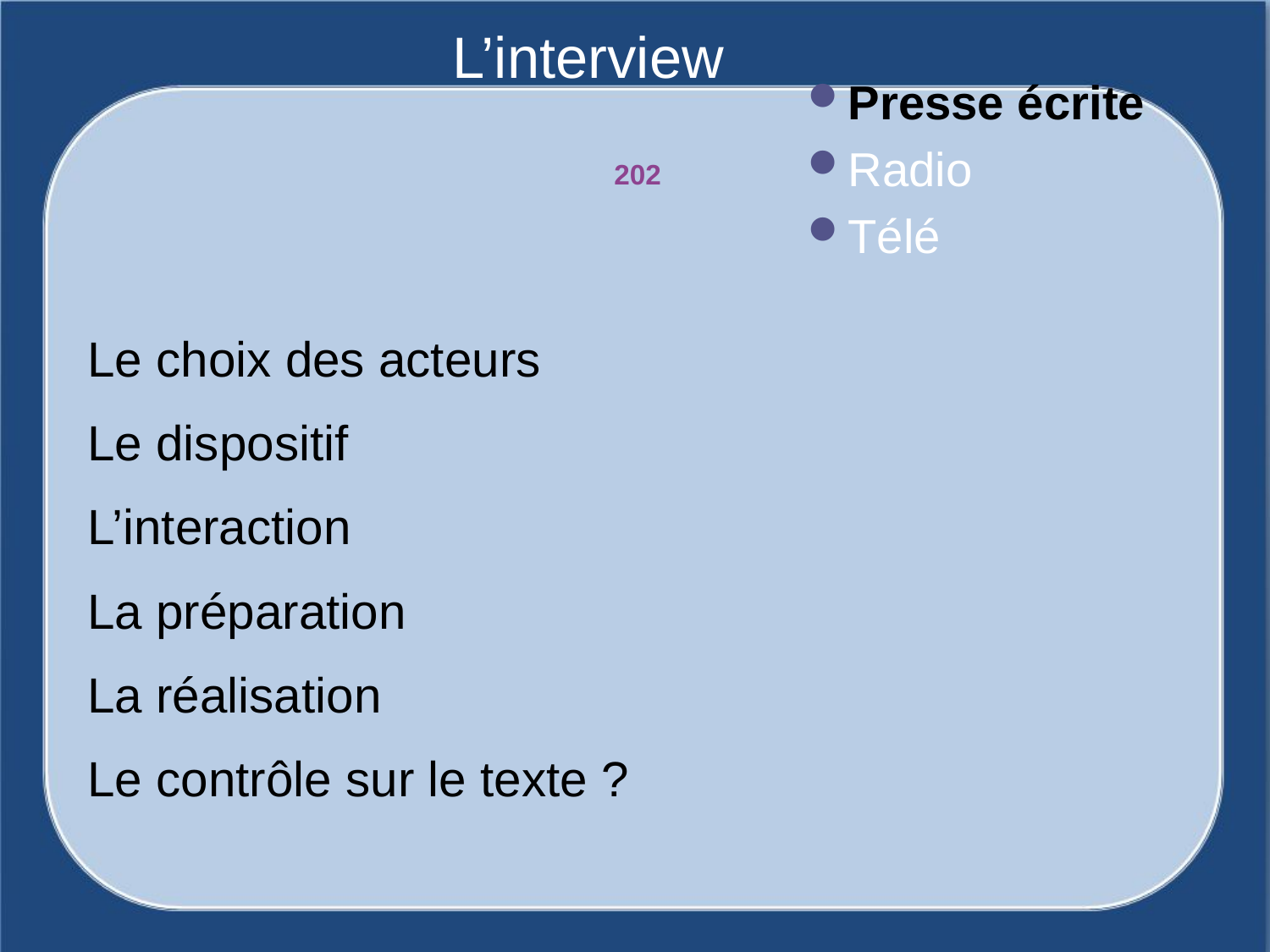

# L’interview
Presse écrite
Radio
Télé
202
Le choix des acteurs
Le dispositif
L’interaction
La préparation
La réalisation
Le contrôle sur le texte ?